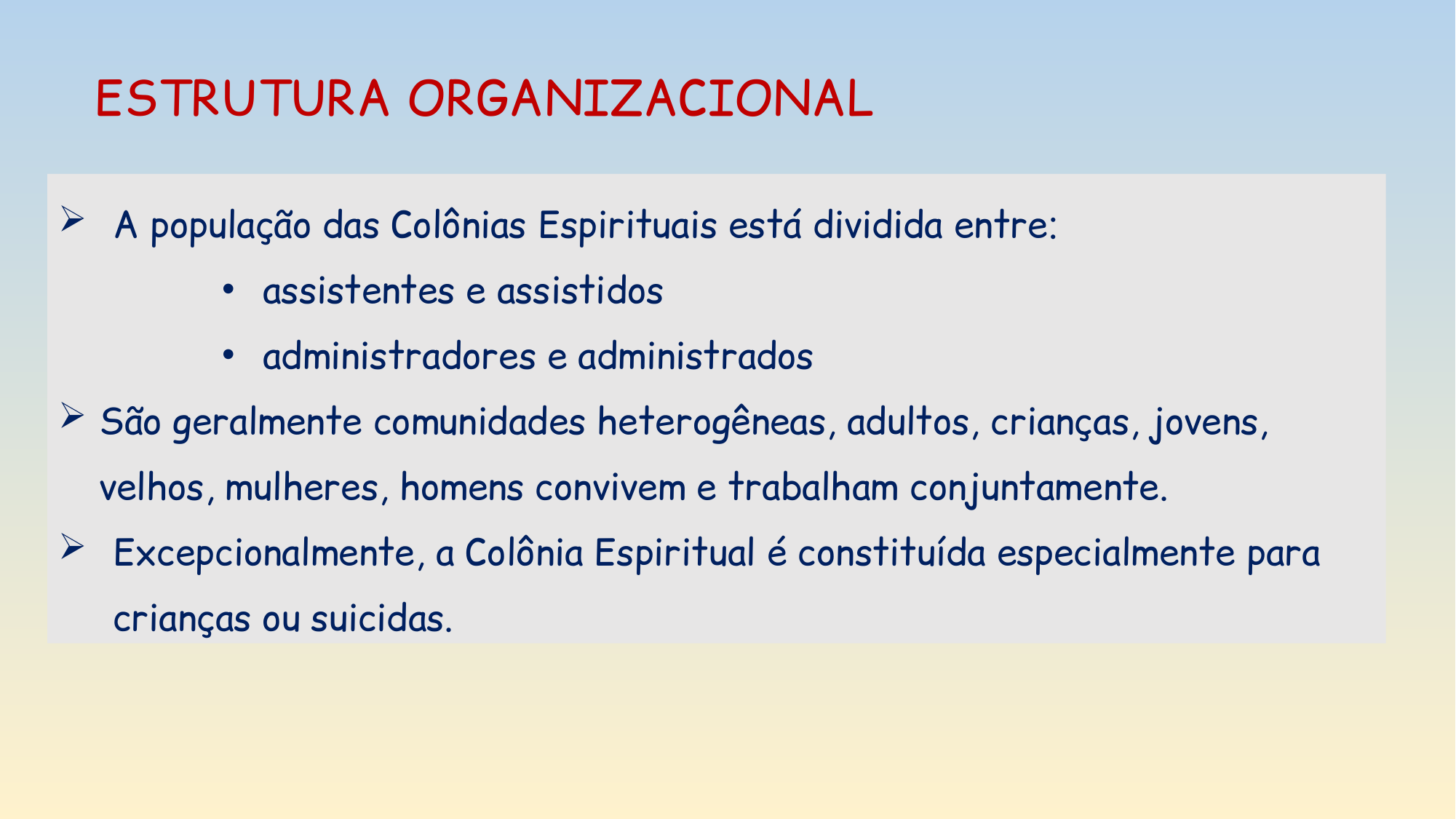

estrutura organizacional
A população das Colônias Espirituais está dividida entre:
assistentes e assistidos
administradores e administrados
São geralmente comunidades heterogêneas, adultos, crianças, jovens, velhos, mulheres, homens convivem e trabalham conjuntamente.
Excepcionalmente, a Colônia Espiritual é constituída especialmente para crianças ou suicidas.